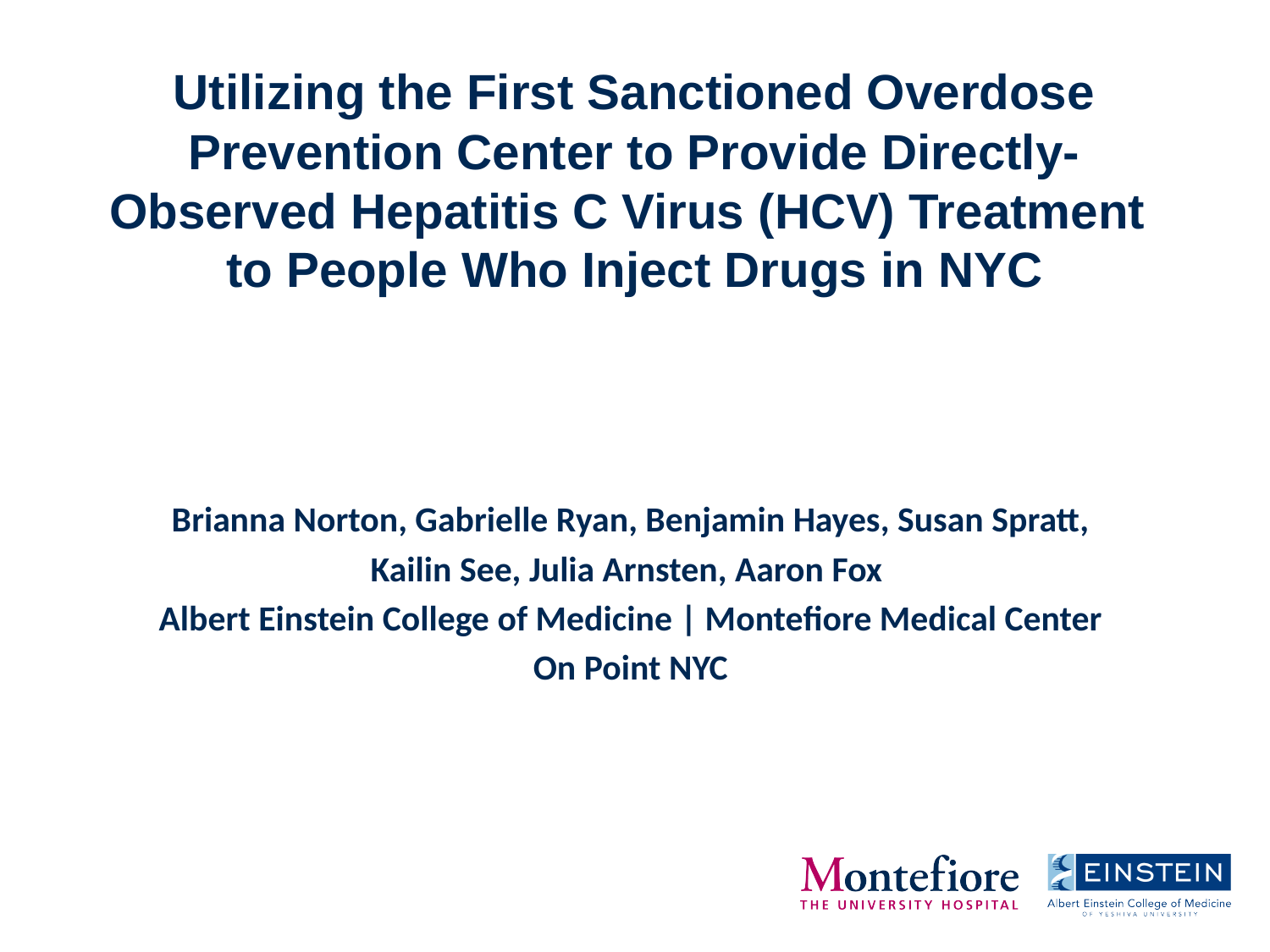

# Utilizing the First Sanctioned Overdose Prevention Center to Provide Directly-Observed Hepatitis C Virus (HCV) Treatment to People Who Inject Drugs in NYC
Brianna Norton, Gabrielle Ryan, Benjamin Hayes, Susan Spratt,
Kailin See, Julia Arnsten, Aaron Fox
Albert Einstein College of Medicine | Montefiore Medical Center
On Point NYC